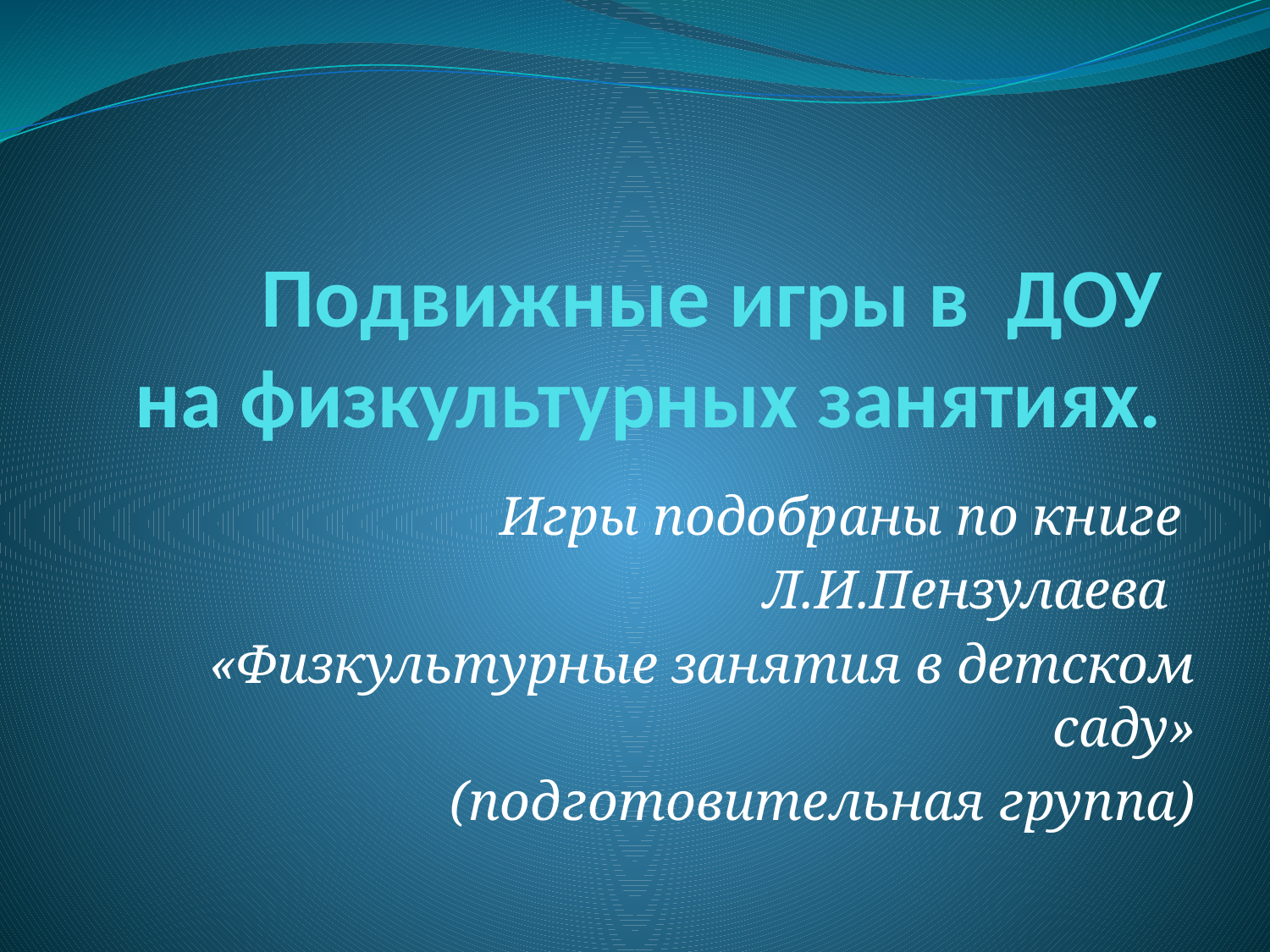

# Подвижные игры в  ДОУ на физкультурных занятиях.
Игры подобраны по книге
Л.И.Пензулаева
«Физкультурные занятия в детском саду»
 (подготовительная группа)